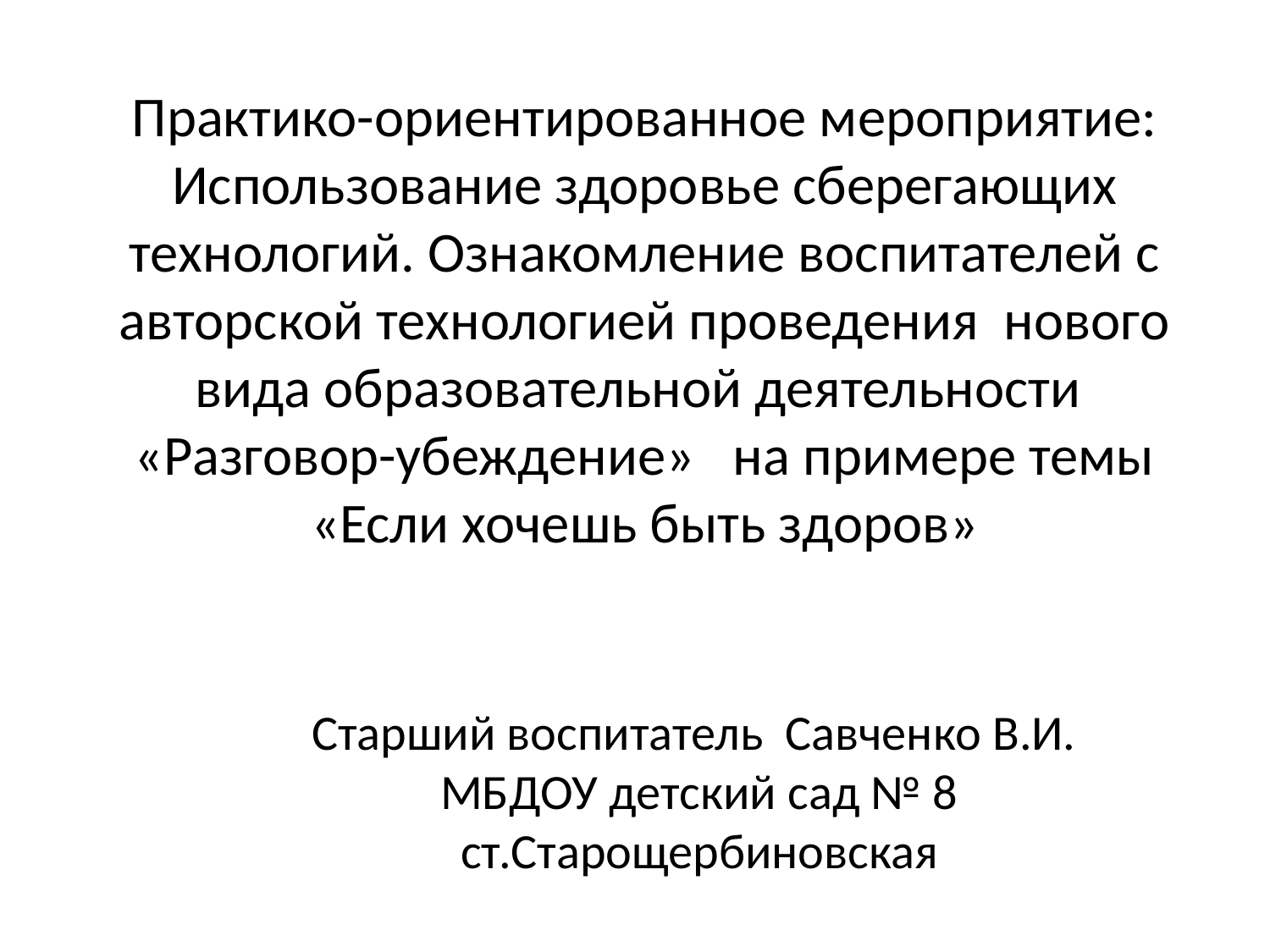

# Практико-ориентированное мероприятие: Использование здоровье сберегающих технологий. Ознакомление воспитателей с авторской технологией проведения  нового вида образовательной деятельности  «Разговор-убеждение»   на примере темы «Если хочешь быть здоров»
Старший воспитатель  Савченко В.И.  МБДОУ детский сад № 8 ст.Старощербиновская